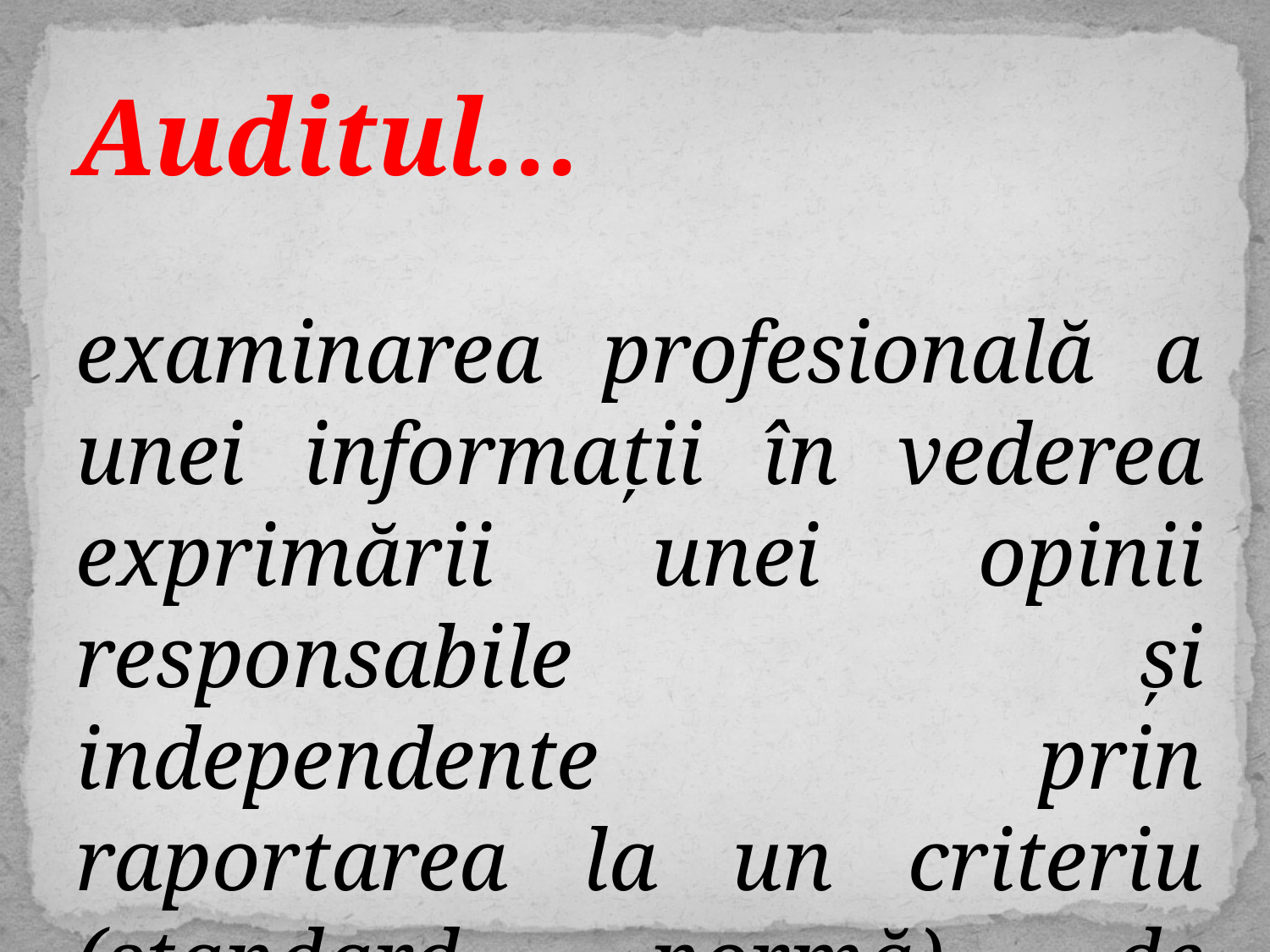

Auditul...

examinarea profesională a unei informații în vederea exprimării unei opinii responsabile și independente prin raportarea la un criteriu (standard, normă) de calitate.